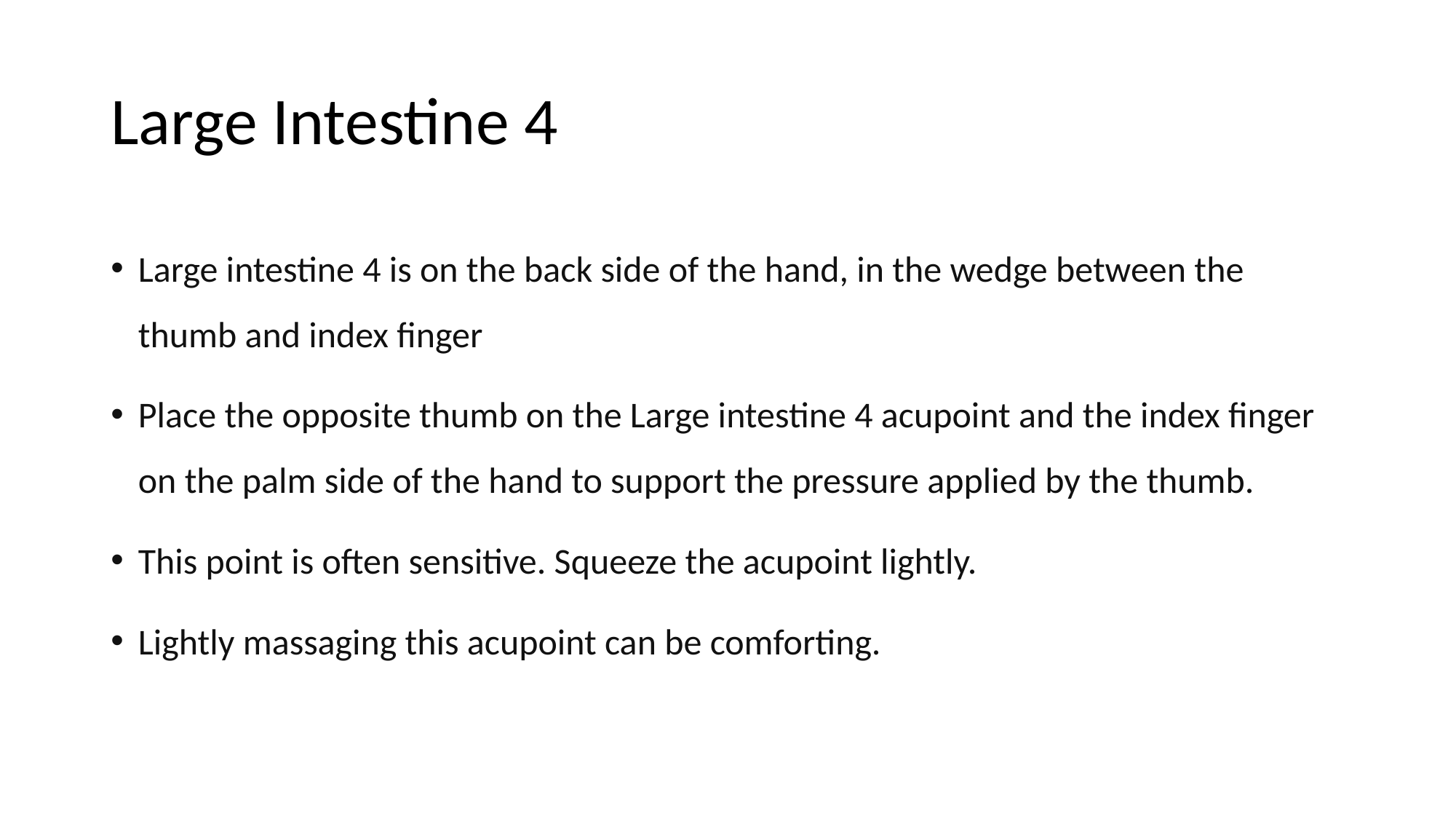

# Large Intestine 4
Large intestine 4 is on the back side of the hand, in the wedge between the thumb and index finger
Place the opposite thumb on the Large intestine 4 acupoint and the index finger on the palm side of the hand to support the pressure applied by the thumb.
This point is often sensitive. Squeeze the acupoint lightly.
Lightly massaging this acupoint can be comforting.